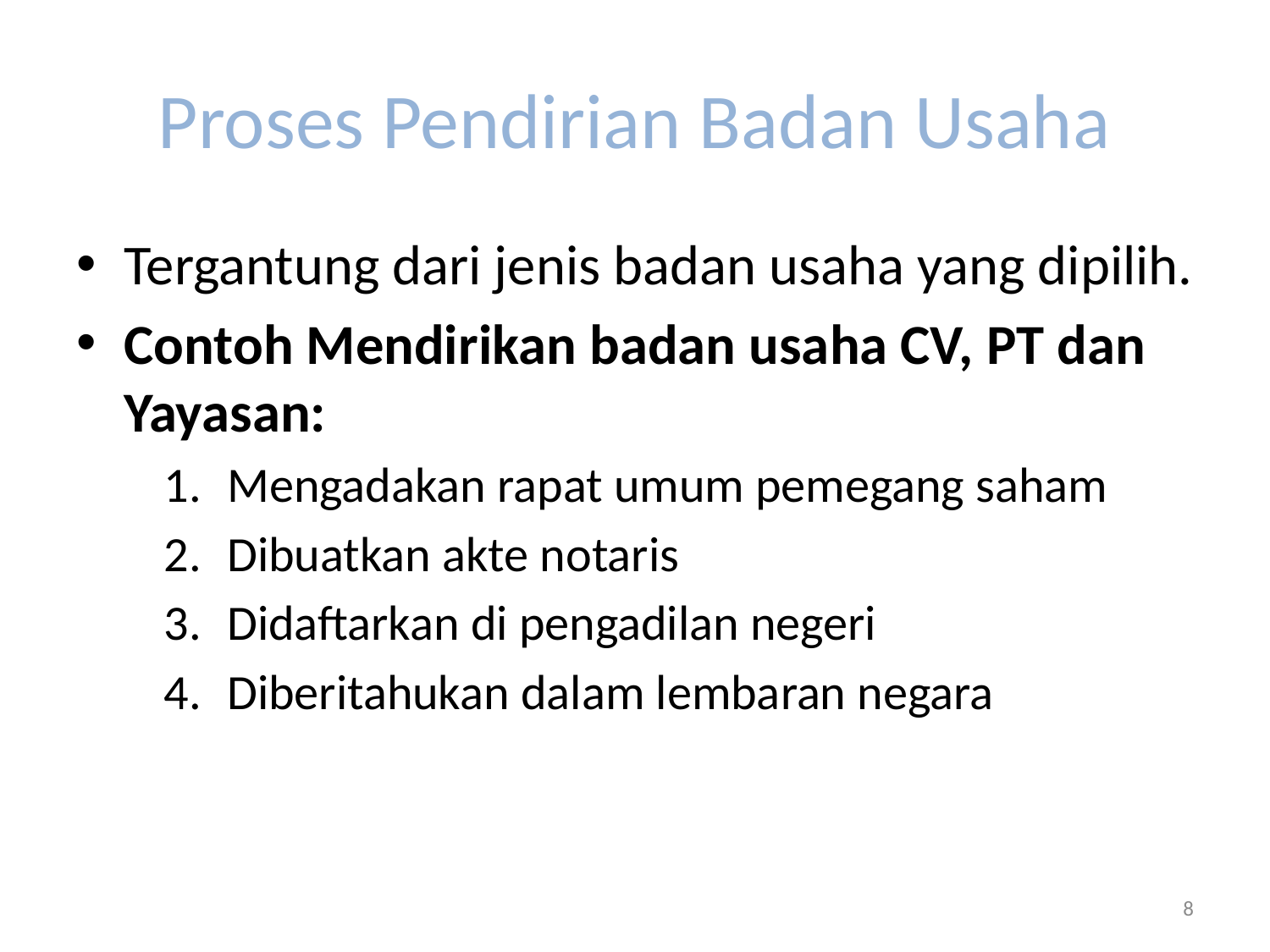

# Proses Pendirian Badan Usaha
Tergantung dari jenis badan usaha yang dipilih.
Contoh Mendirikan badan usaha CV, PT dan Yayasan:
Mengadakan rapat umum pemegang saham
Dibuatkan akte notaris
Didaftarkan di pengadilan negeri
Diberitahukan dalam lembaran negara
8